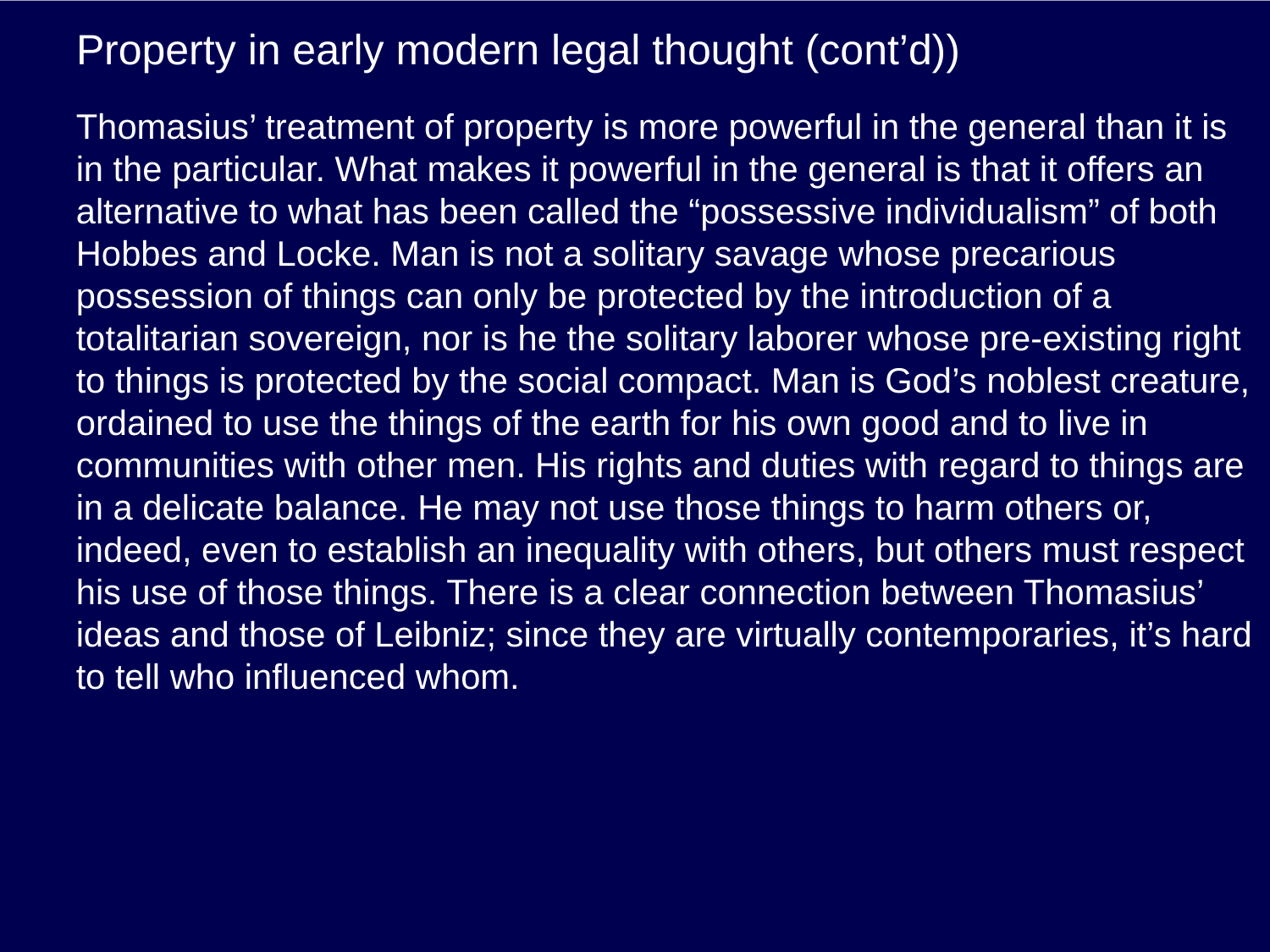

# Property in early modern legal thought (cont’d))
Thomasius’ treatment of property is more powerful in the general than it is in the particular. What makes it powerful in the general is that it offers an alternative to what has been called the “possessive individualism” of both Hobbes and Locke. Man is not a solitary savage whose precarious possession of things can only be protected by the introduction of a totalitarian sovereign, nor is he the solitary laborer whose pre-existing right to things is protected by the social compact. Man is God’s noblest creature, ordained to use the things of the earth for his own good and to live in communities with other men. His rights and duties with regard to things are in a delicate balance. He may not use those things to harm others or, indeed, even to establish an inequality with others, but others must respect his use of those things. There is a clear connection between Thomasius’ ideas and those of Leibniz; since they are virtually contemporaries, it’s hard to tell who influenced whom.